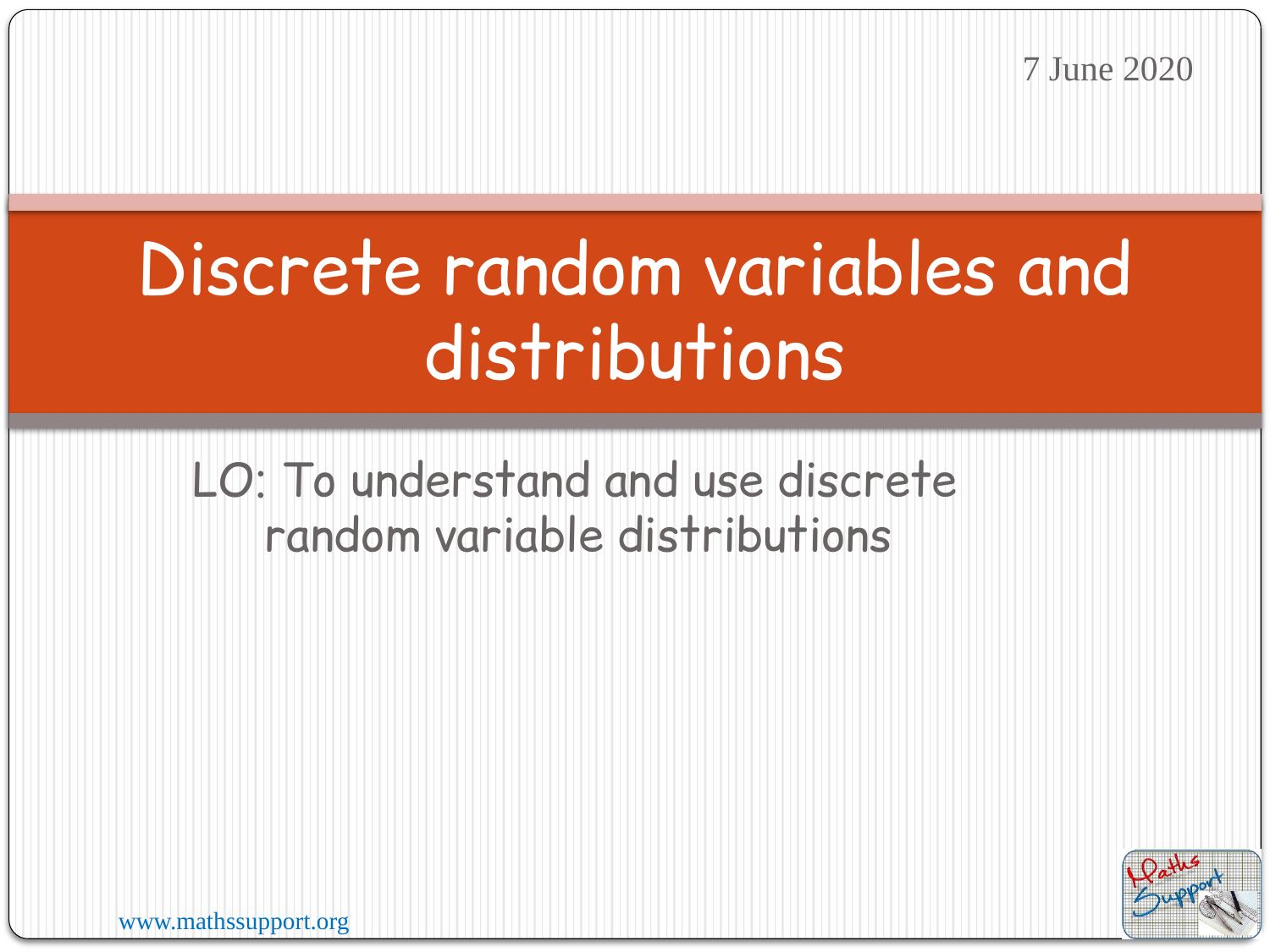

7 June 2020
# Discrete random variables and distributions
LO: To understand and use discrete random variable distributions